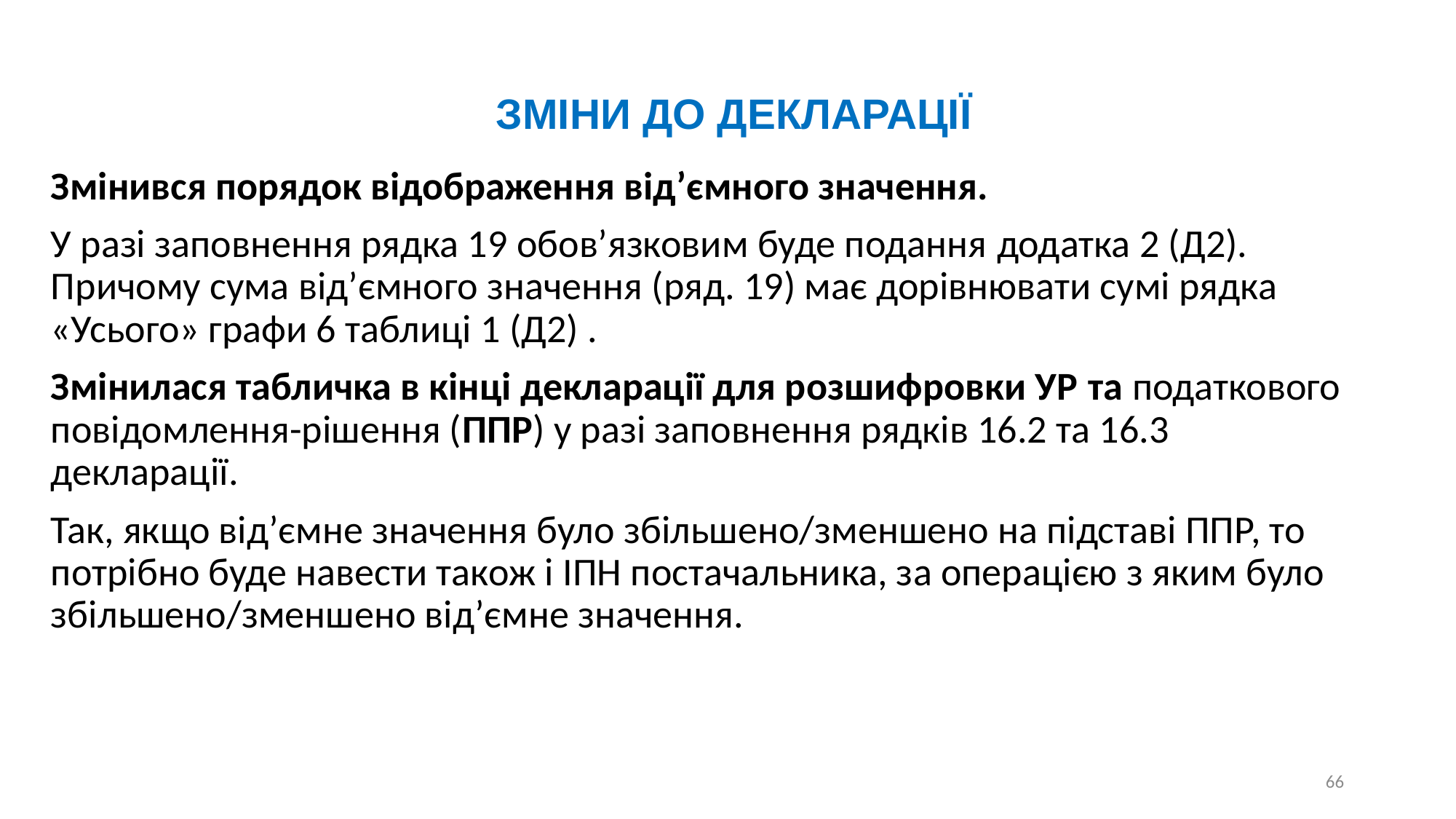

ЗМІНИ ДО ДЕКЛАРАЦІЇ
Змінився порядок відображення від’ємного значення.
У разі заповнення рядка 19 обов’язковим буде подання додатка 2 (Д2). Причому сума від’ємного значення (ряд. 19) має дорівнювати сумі рядка «Усього» графи 6 таблиці 1 (Д2) .
Змінилася табличка в кінці декларації для розшифровки УР та податкового повідомлення-рішення (ППР) у разі заповнення рядків 16.2 та 16.3 декларації.
Так, якщо від’ємне значення було збільшено/зменшено на підставі ППР, то потрібно буде навести також і ІПН постачальника, за операцією з яким було збільшено/зменшено від’ємне значення.

66